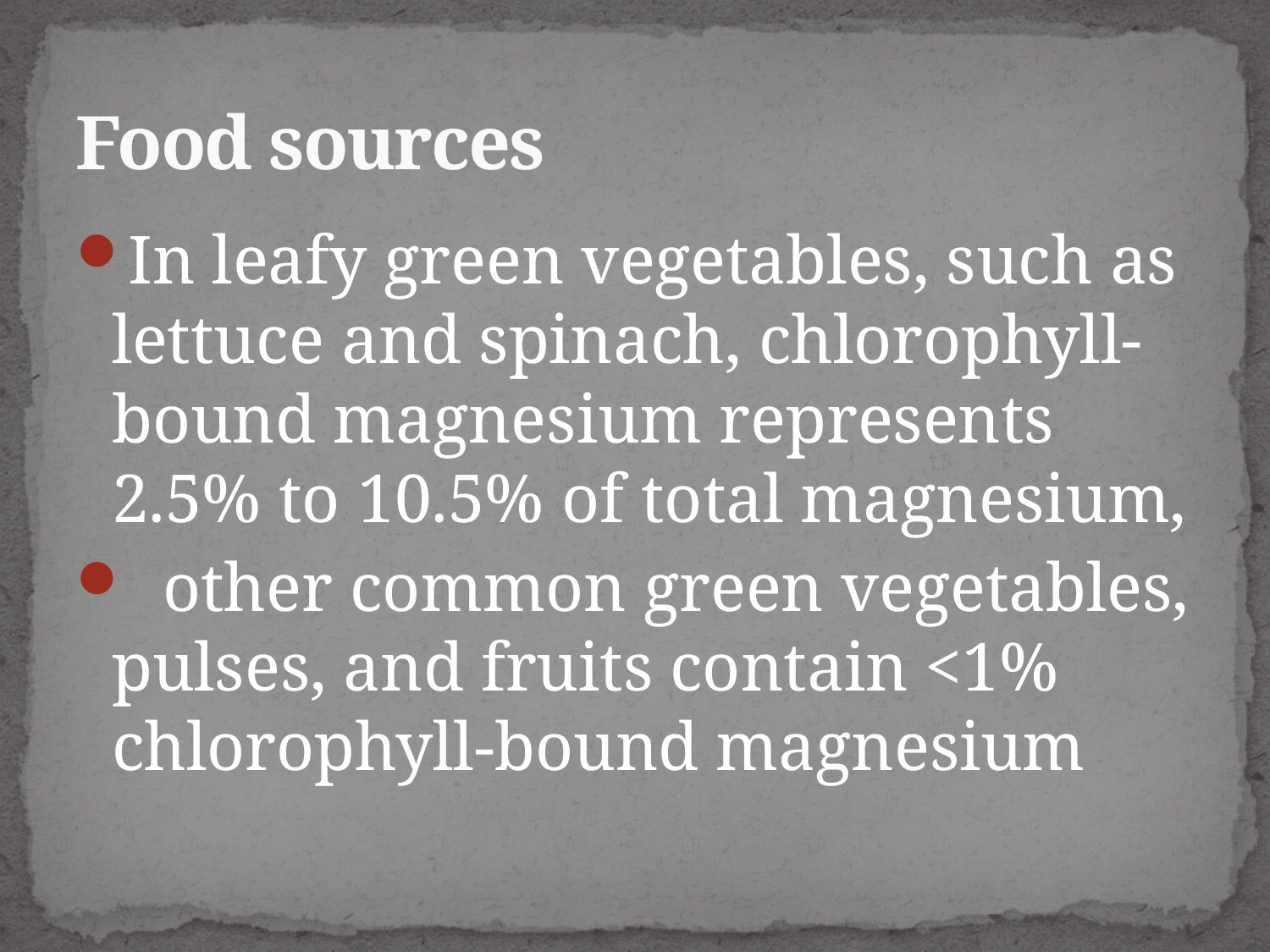

# Food sources
In leafy green vegetables, such as lettuce and spinach, chlorophyll-bound magnesium represents 2.5% to 10.5% of total magnesium,
  other common green vegetables, pulses, and fruits contain <1% chlorophyll-bound magnesium